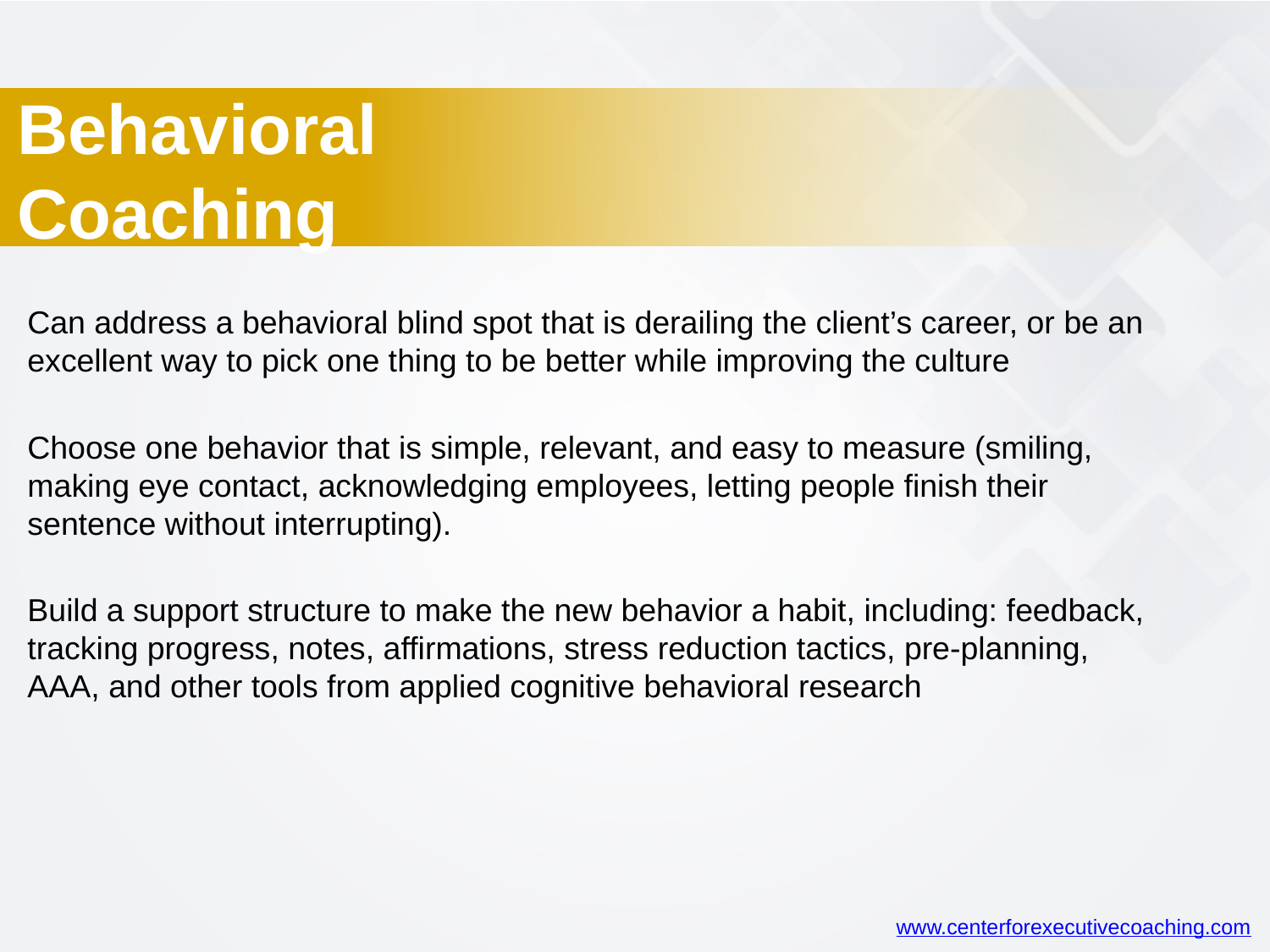

Behavioral
Coaching

Can address a behavioral blind spot that is derailing the client’s career, or be an excellent way to pick one thing to be better while improving the culture

Choose one behavior that is simple, relevant, and easy to measure (smiling, making eye contact, acknowledging employees, letting people finish their sentence without interrupting).

Build a support structure to make the new behavior a habit, including: feedback, tracking progress, notes, affirmations, stress reduction tactics, pre-planning, AAA, and other tools from applied cognitive behavioral research
www.centerforexecutivecoaching.com